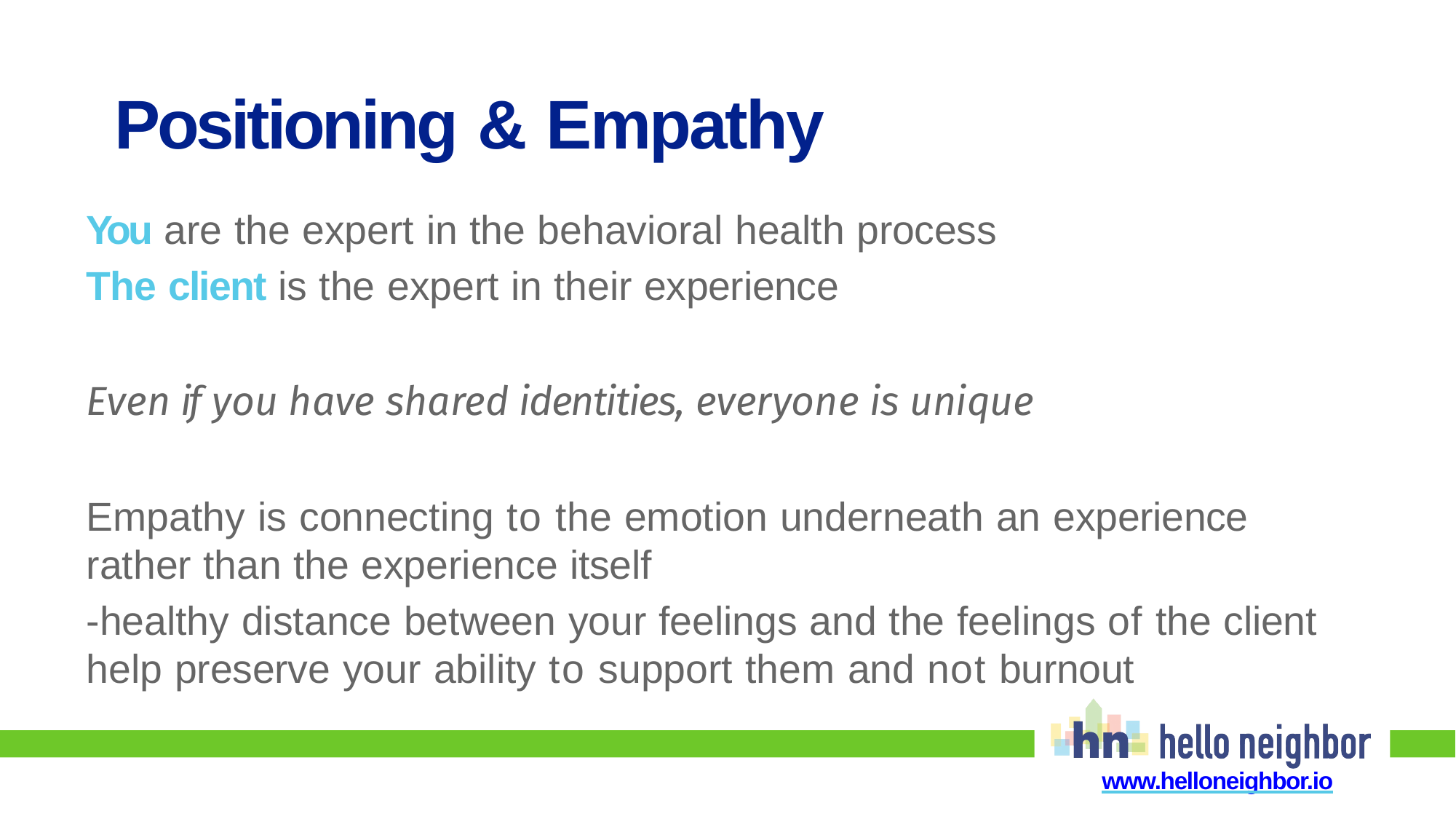

# Positioning & Empathy
You are the expert in the behavioral health process
The client is the expert in their experience

Even if you have shared identities, everyone is unique

Empathy is connecting to the emotion underneath an experience rather than the experience itself
-healthy distance between your feelings and the feelings of the client help preserve your ability to support them and not burnout
www.helloneighbor.io